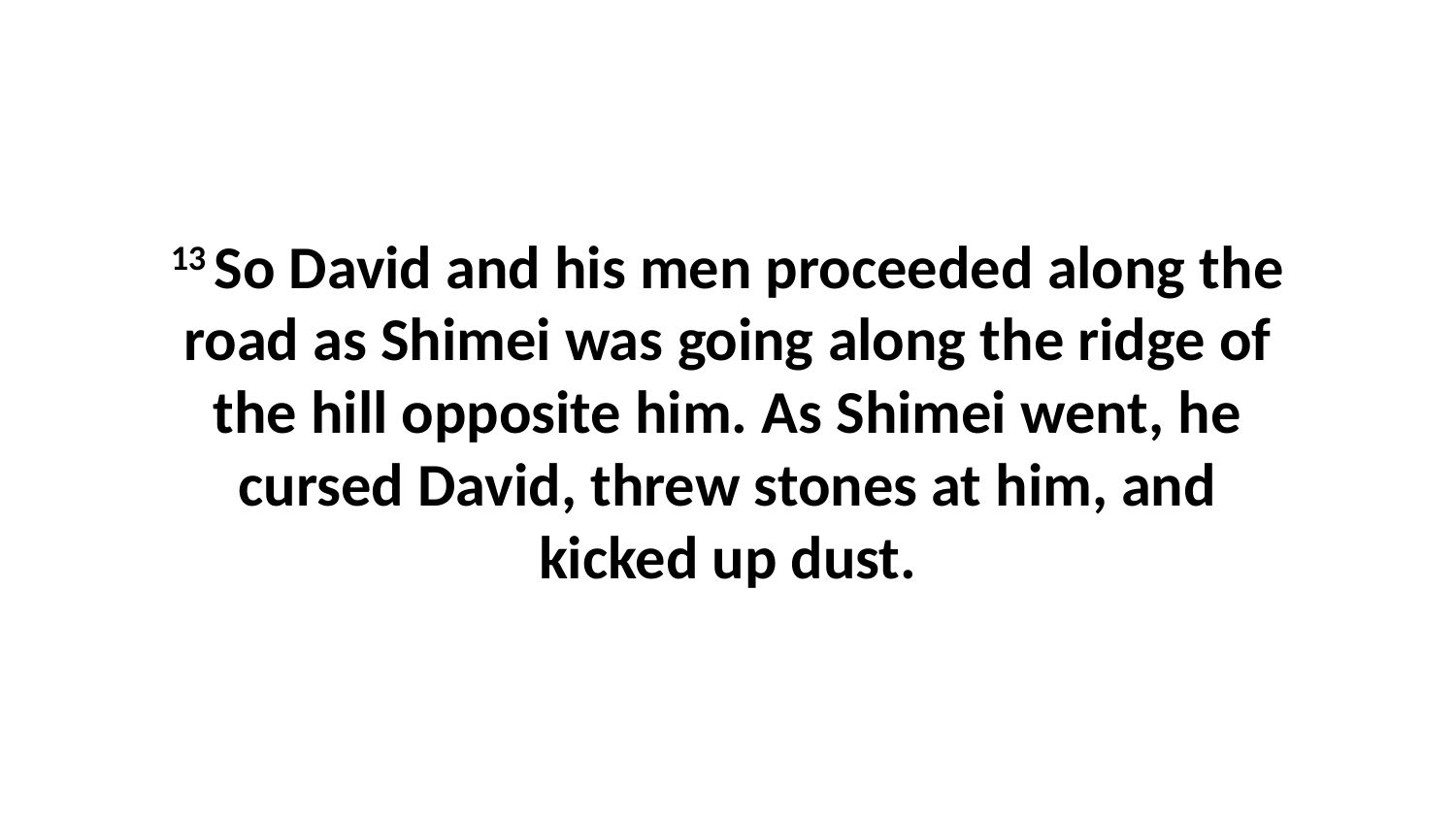

13 So David and his men proceeded along the road as Shimei was going along the ridge of the hill opposite him. As Shimei went, he cursed David, threw stones at him, and kicked up dust.